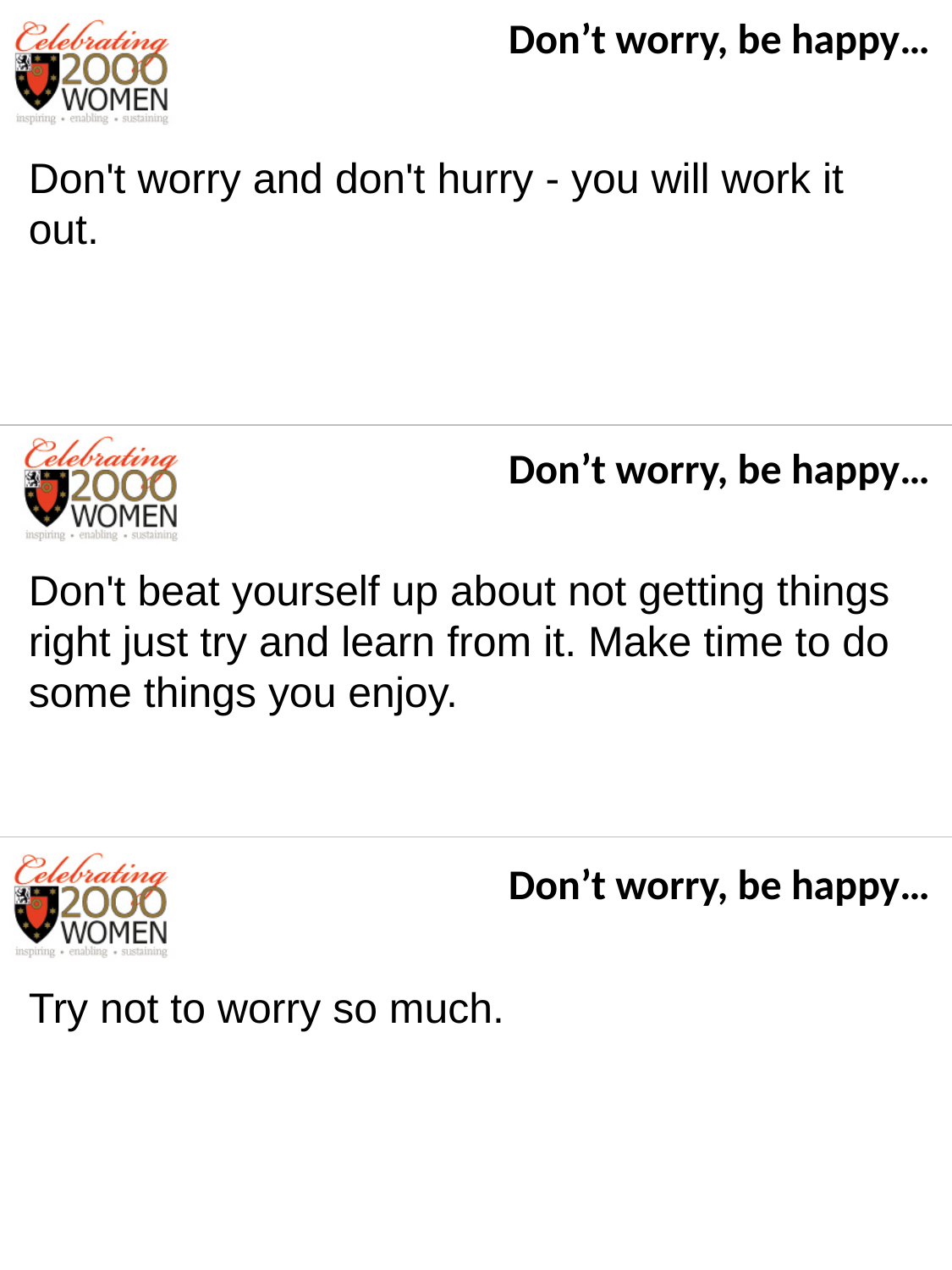

Don’t worry, be happy…
Don't worry and don't hurry - you will work it out.
Don’t worry, be happy…
Don't beat yourself up about not getting things right just try and learn from it. Make time to do some things you enjoy.
Don’t worry, be happy…
Try not to worry so much.